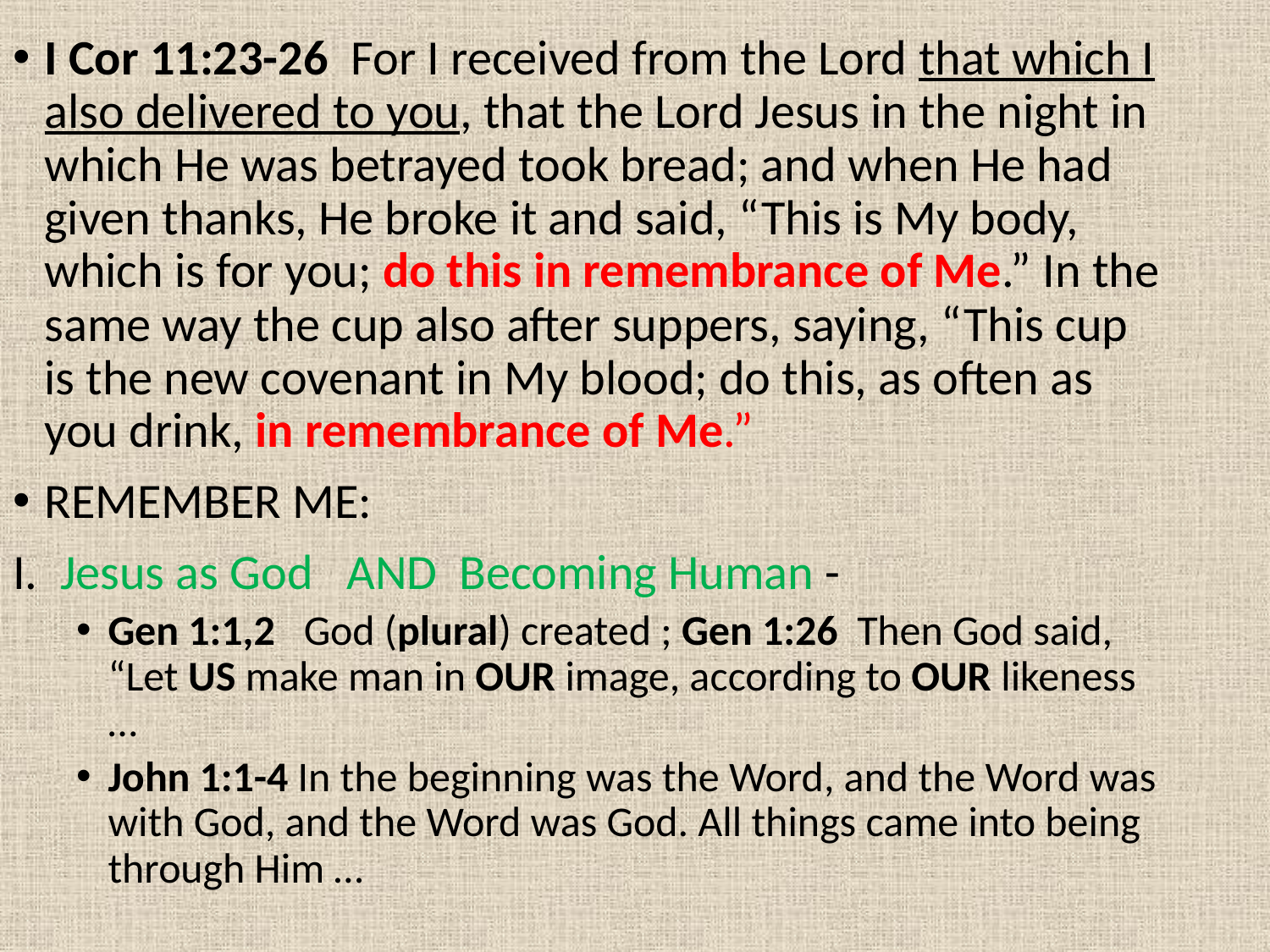

I Cor 11:23-26  For I received from the Lord that which I also delivered to you, that the Lord Jesus in the night in which He was betrayed took bread; and when He had given thanks, He broke it and said, “This is My body, which is for you; do this in remembrance of Me.” In the same way the cup also after suppers, saying, “This cup is the new covenant in My blood; do this, as often as you drink, in remembrance of Me.”
REMEMBER ME:
I.  Jesus as God   AND  Becoming Human -
Gen 1:1,2   God (plural) created ; Gen 1:26  Then God said, “Let US make man in OUR image, according to OUR likeness …
John 1:1-4 In the beginning was the Word, and the Word was with God, and the Word was God. All things came into being through Him …

#